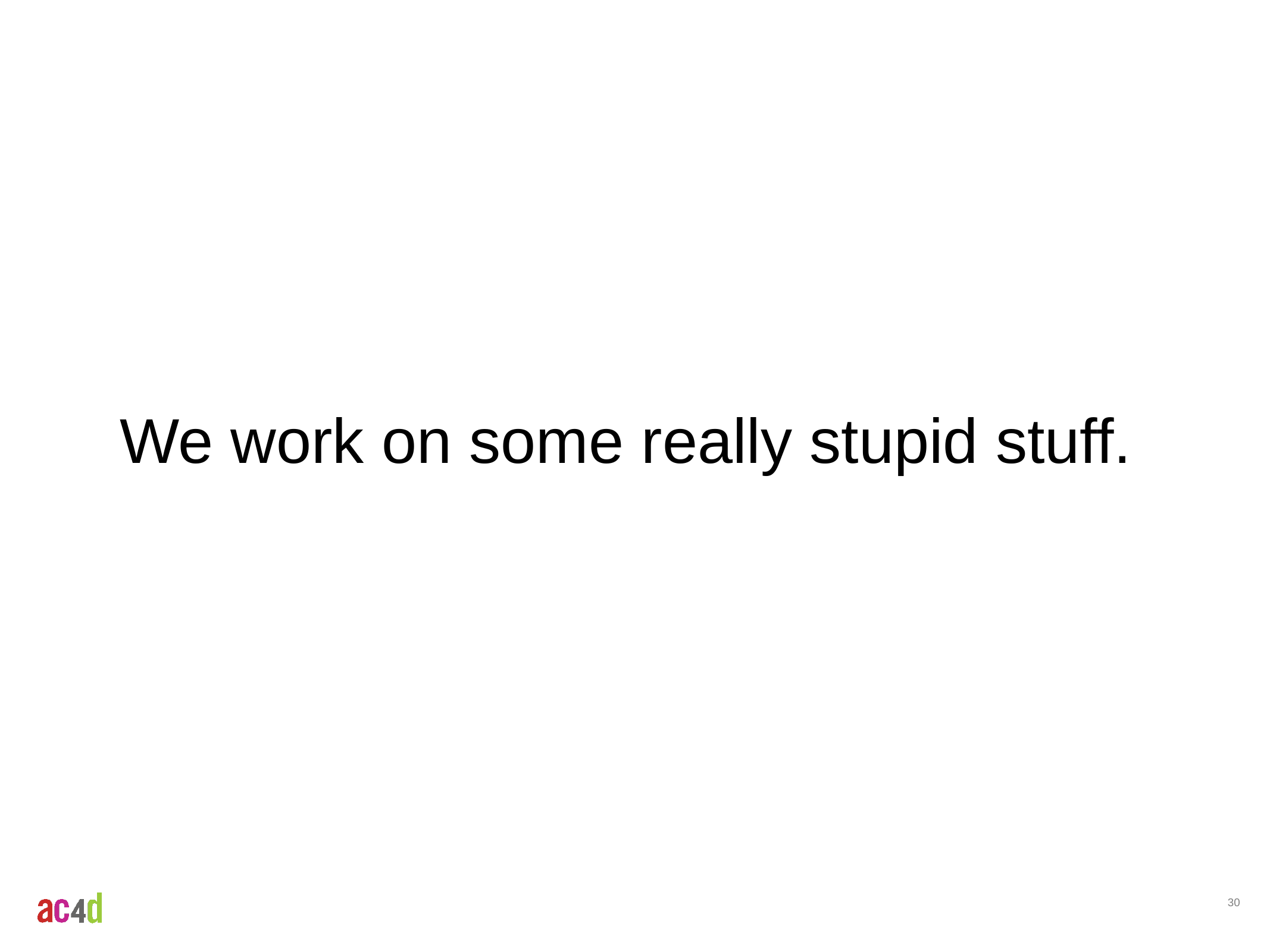

We work on some really stupid stuff.
30